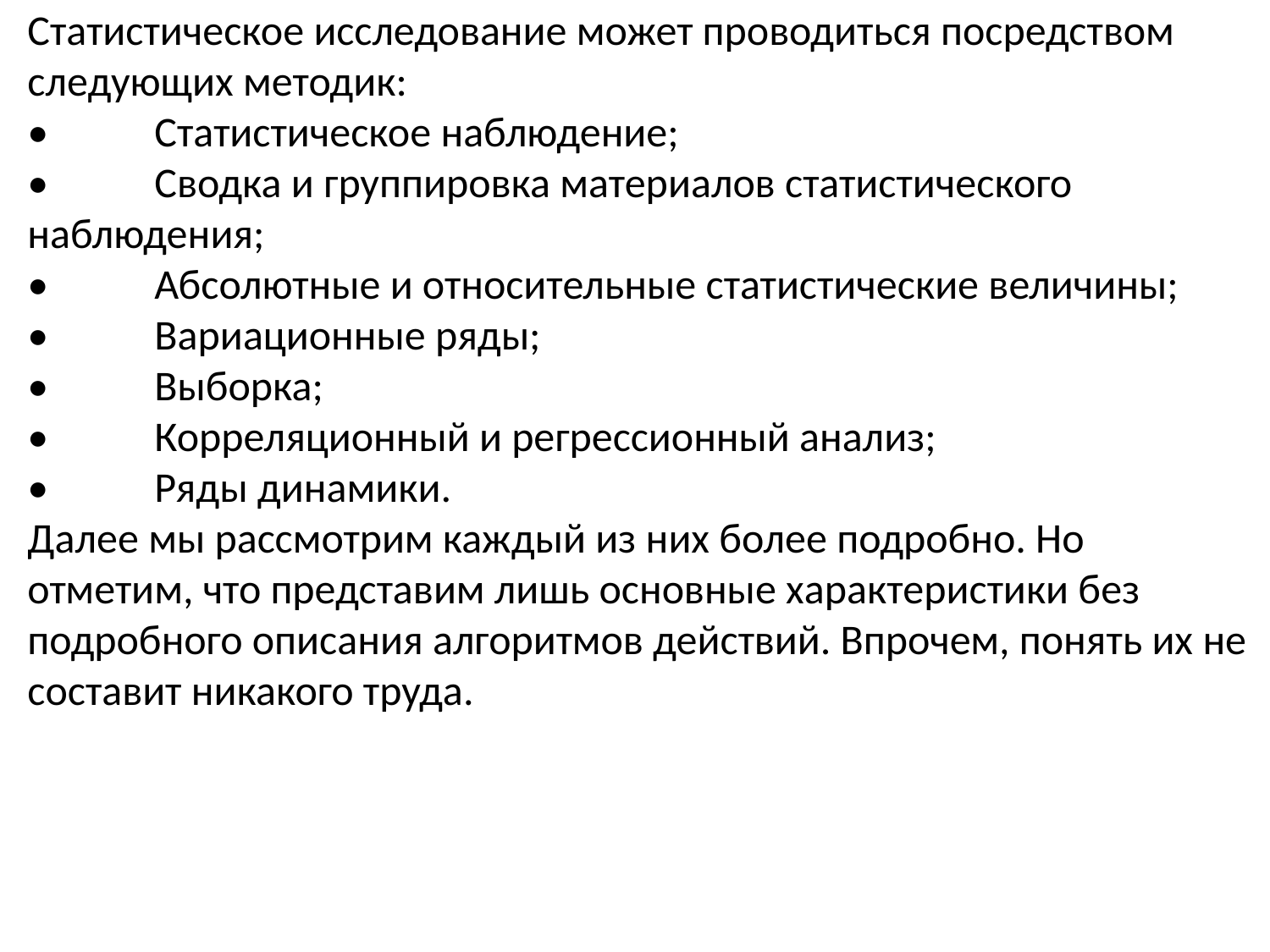

Статистическое исследование может проводиться посредством следующих методик:
•	Статистическое наблюдение;
•	Сводка и группировка материалов статистического наблюдения;
•	Абсолютные и относительные статистические величины;
•	Вариационные ряды;
•	Выборка;
•	Корреляционный и регрессионный анализ;
•	Ряды динамики.
Далее мы рассмотрим каждый из них более подробно. Но отметим, что представим лишь основные характеристики без подробного описания алгоритмов действий. Впрочем, понять их не составит никакого труда.